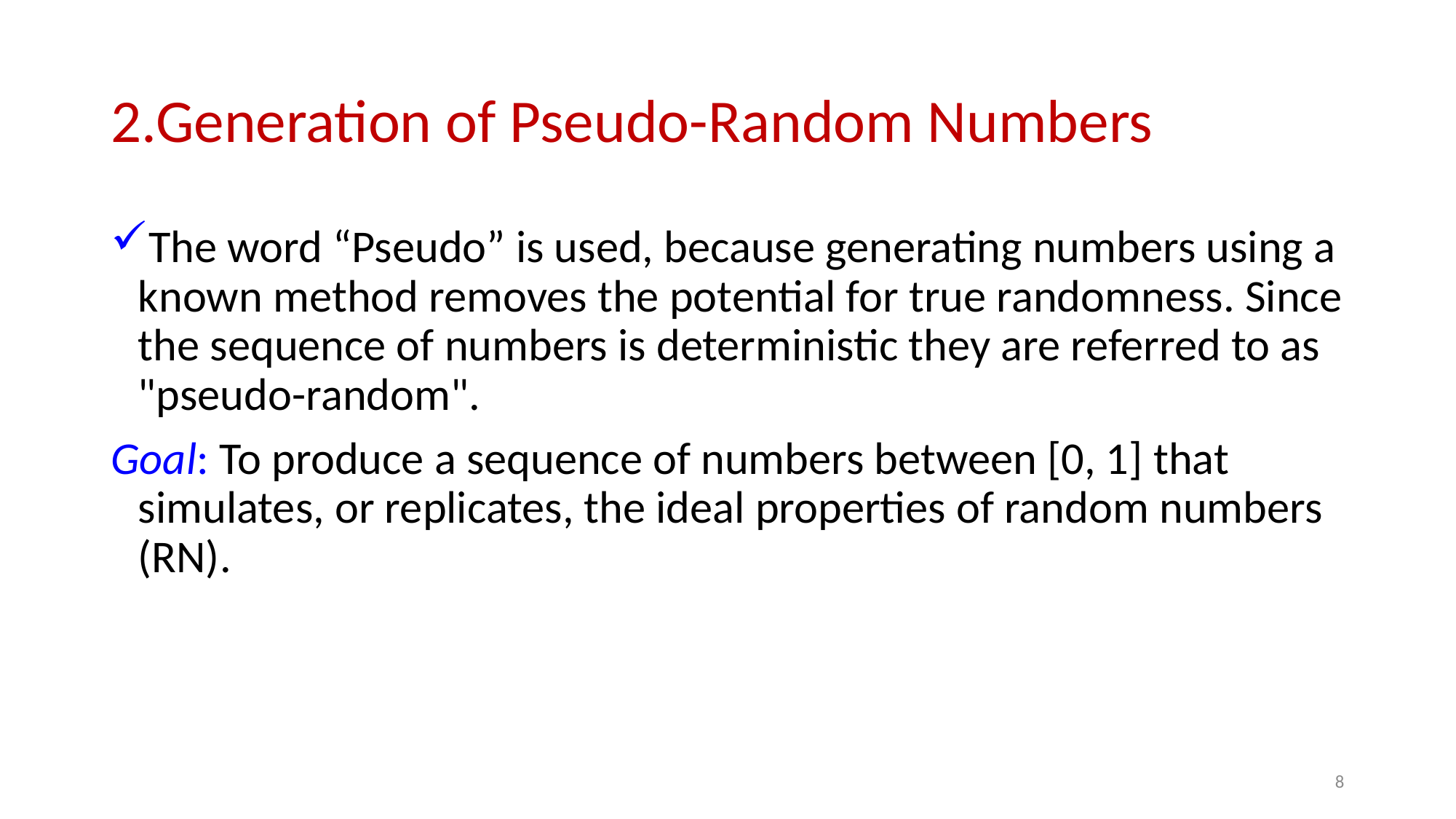

# 2.Generation of Pseudo-Random Numbers
The word “Pseudo” is used, because generating numbers using a known method removes the potential for true randomness. Since the sequence of numbers is deterministic they are referred to as "pseudo-random".
Goal: To produce a sequence of numbers between [0, 1] that simulates, or replicates, the ideal properties of random numbers (RN).

8